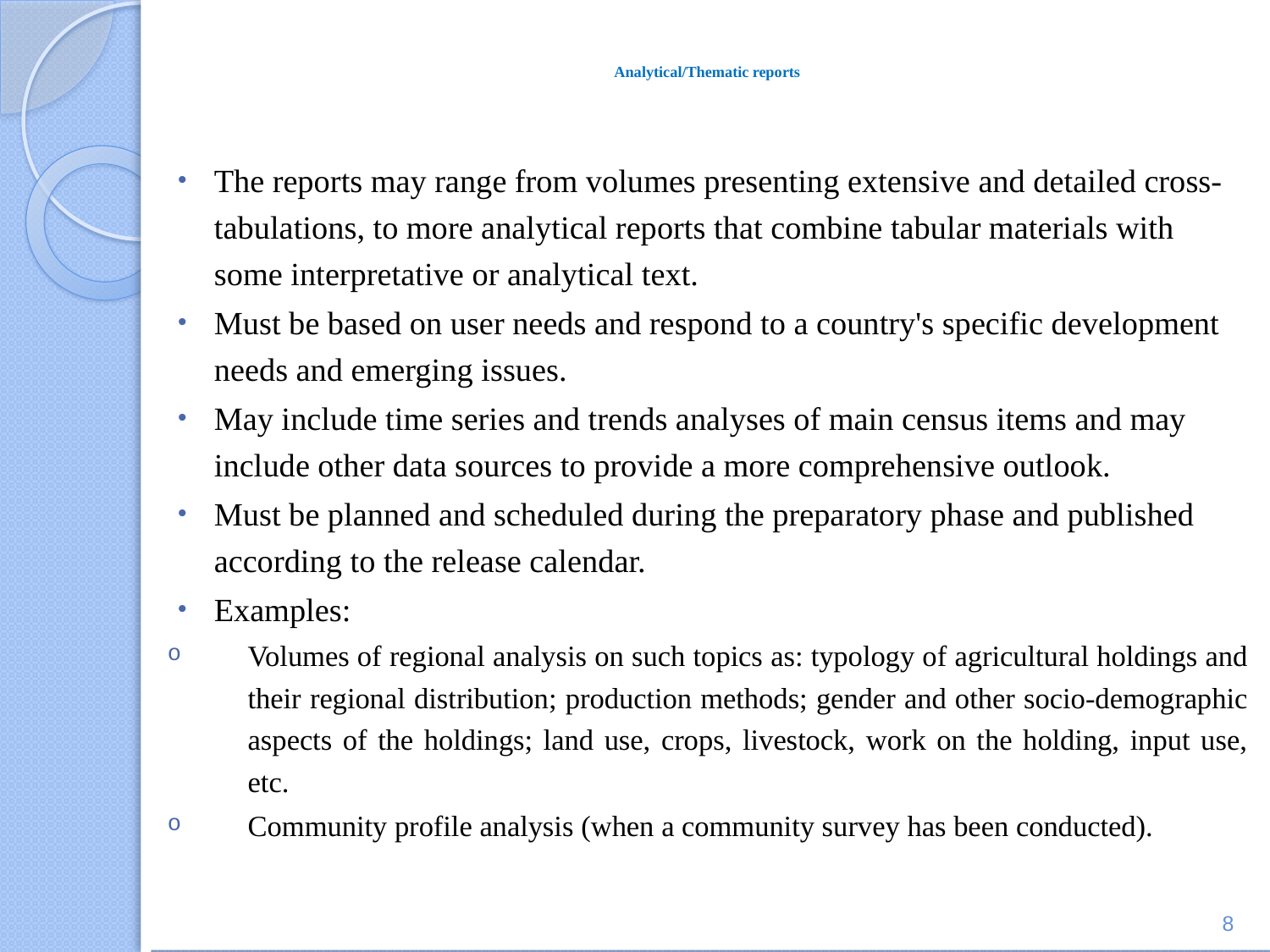

# Analytical/Thematic reports
The reports may range from volumes presenting extensive and detailed cross-tabulations, to more analytical reports that combine tabular materials with some interpretative or analytical text.
Must be based on user needs and respond to a country's specific development needs and emerging issues.
May include time series and trends analyses of main census items and may include other data sources to provide a more comprehensive outlook.
Must be planned and scheduled during the preparatory phase and published according to the release calendar.
Examples:
Volumes of regional analysis on such topics as: typology of agricultural holdings and their regional distribution; production methods; gender and other socio-demographic aspects of the holdings; land use, crops, livestock, work on the holding, input use, etc.
Community profile analysis (when a community survey has been conducted).

8